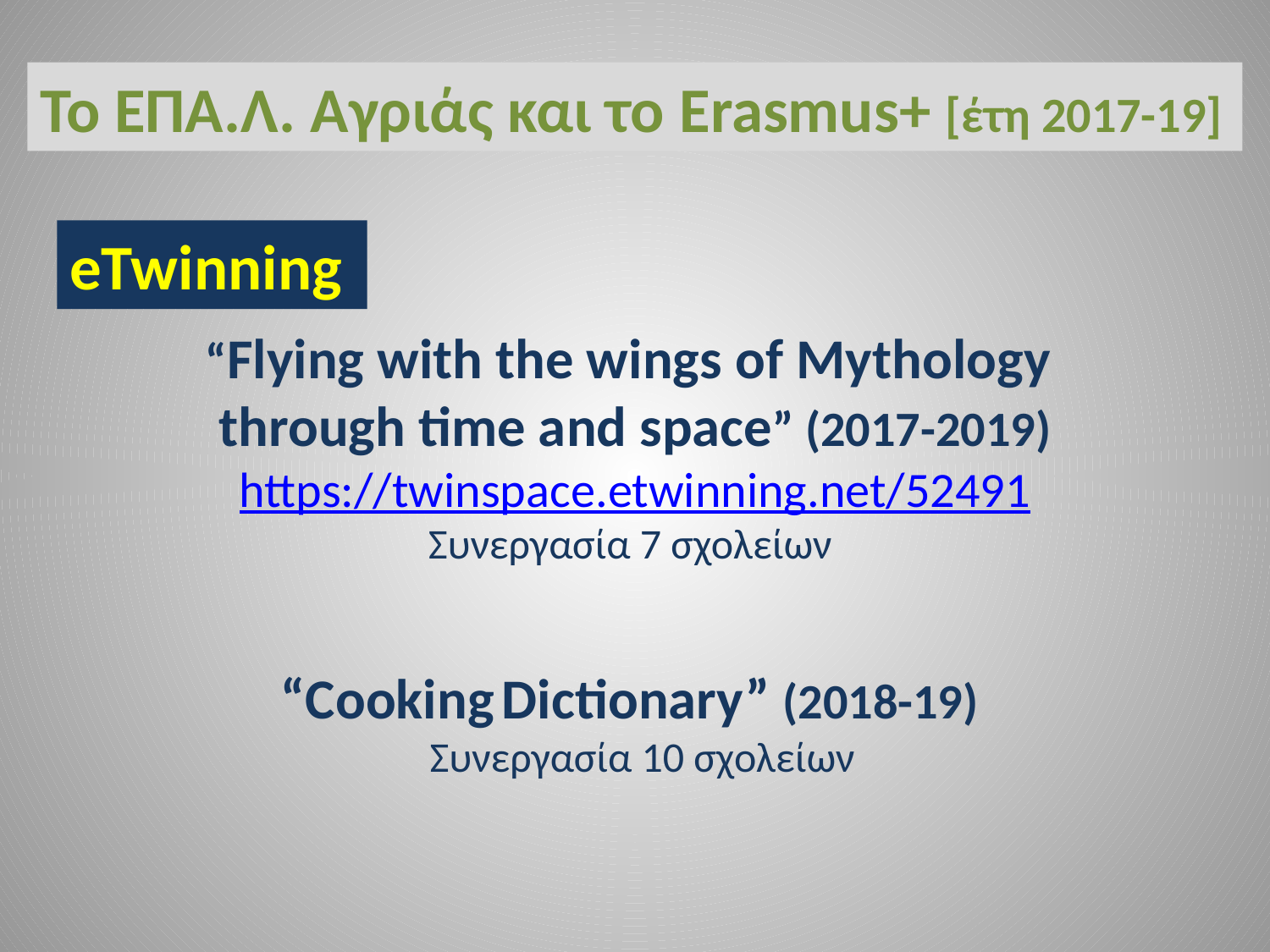

Το ΕΠΑ.Λ. Αγριάς και το Erasmus+ [έτη 2017-19]
eTwinning
“Flying with the wings of Mythology
through time and space” (2017-2019)
https://twinspace.etwinning.net/52491
Συνεργασία 7 σχολείων
        “Cooking Dictionary” (2018-19)
Συνεργασία 10 σχολείων